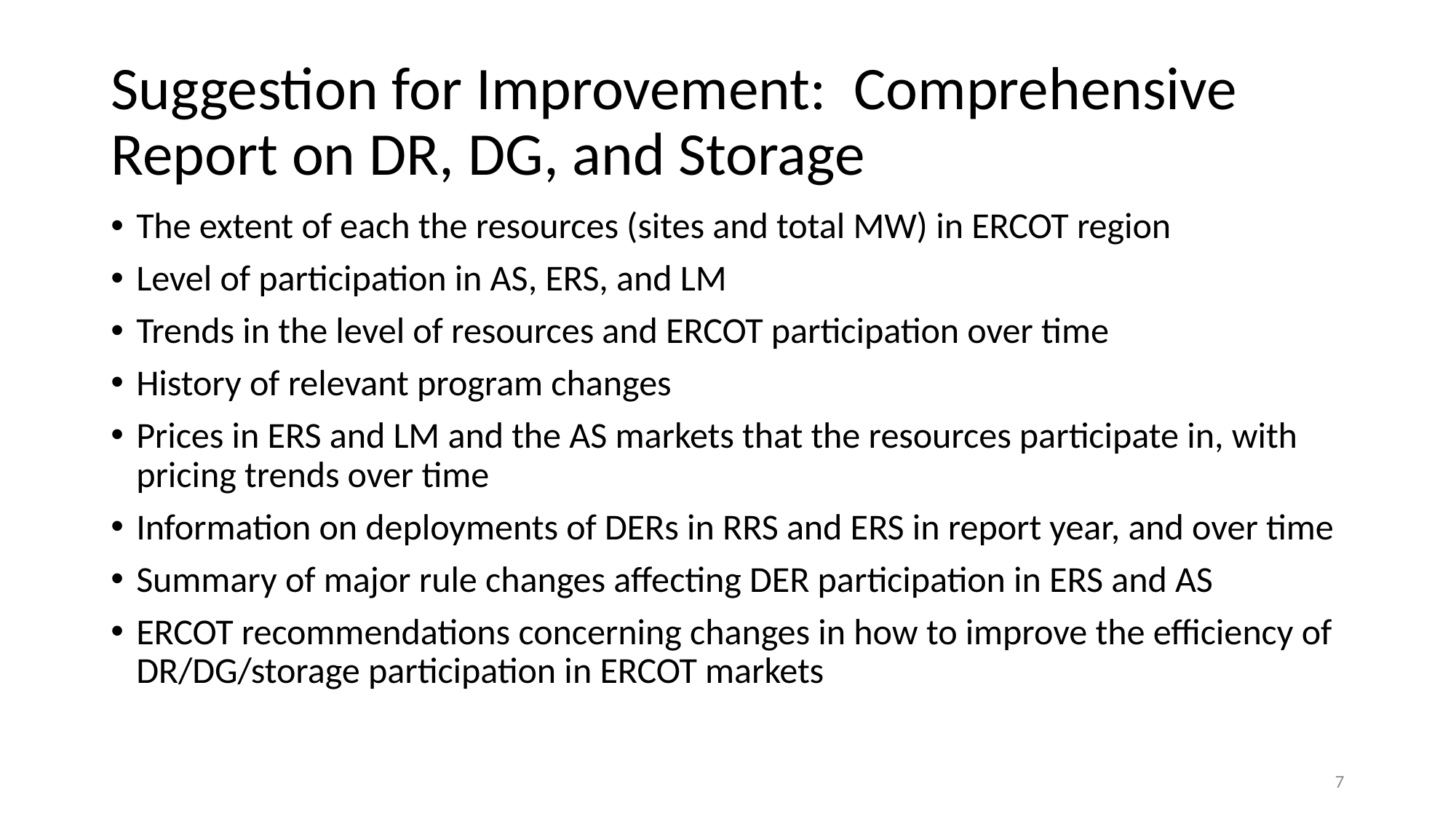

# Suggestion for Improvement:  Comprehensive Report on DR, DG, and Storage
The extent of each the resources (sites and total MW) in ERCOT region
Level of participation in AS, ERS, and LM
Trends in the level of resources and ERCOT participation over time
History of relevant program changes
Prices in ERS and LM and the AS markets that the resources participate in, with pricing trends over time
Information on deployments of DERs in RRS and ERS in report year, and over time
Summary of major rule changes affecting DER participation in ERS and AS
ERCOT recommendations concerning changes in how to improve the efficiency of DR/DG/storage participation in ERCOT markets

7